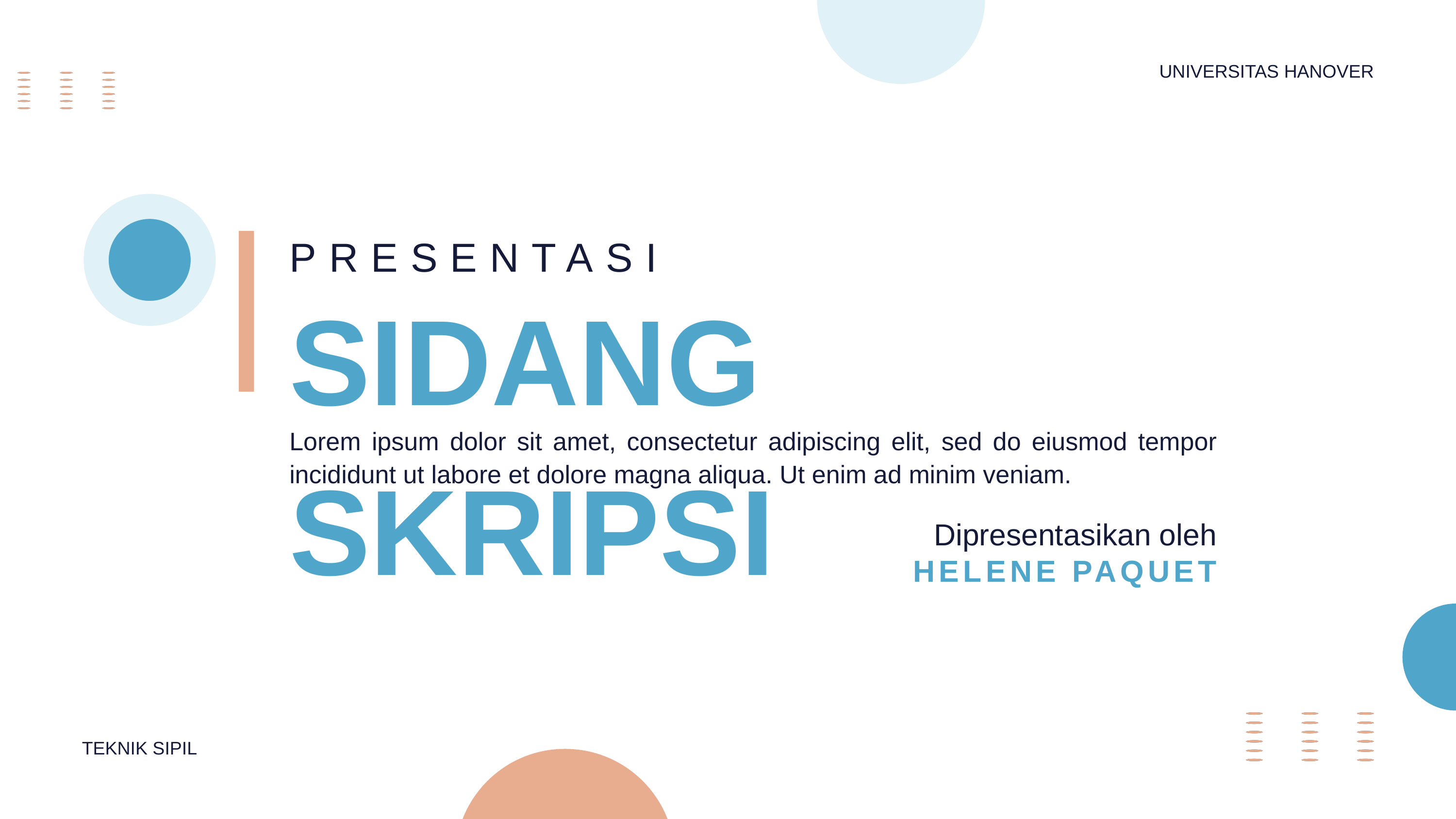

UNIVERSITAS HANOVER

PRESENTASI

SIDANG SKRIPSI
Lorem ipsum dolor sit amet, consectetur adipiscing elit, sed do eiusmod tempor incididunt ut labore et dolore magna aliqua. Ut enim ad minim veniam.
Dipresentasikan oleh
HELENE PAQUET

TEKNIK SIPIL